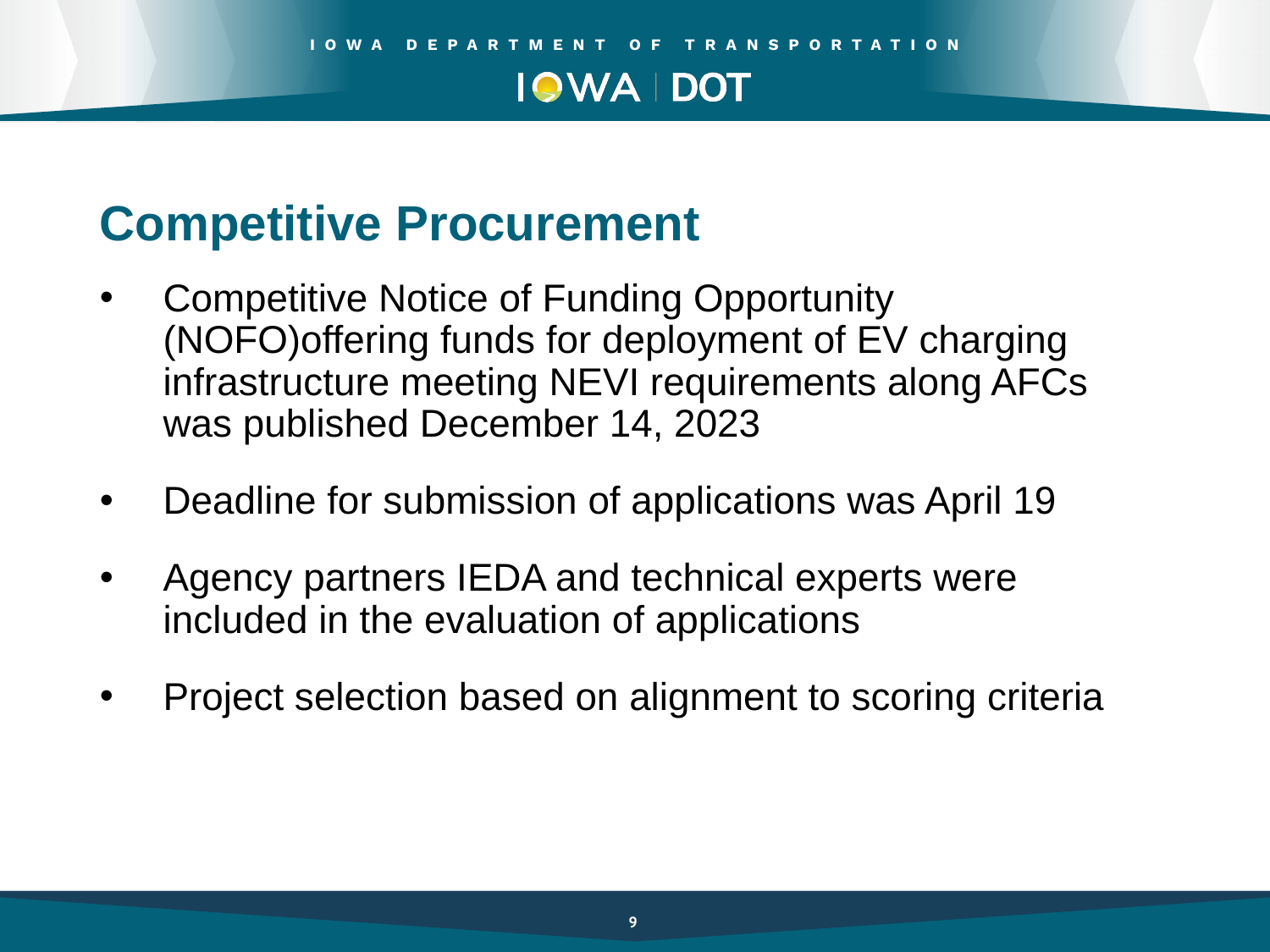

Competitive Procurement
Competitive Notice of Funding Opportunity (NOFO)offering funds for deployment of EV charging infrastructure meeting NEVI requirements along AFCs was published December 14, 2023
Deadline for submission of applications was April 19
Agency partners IEDA and technical experts were included in the evaluation of applications
Project selection based on alignment to scoring criteria
9
9